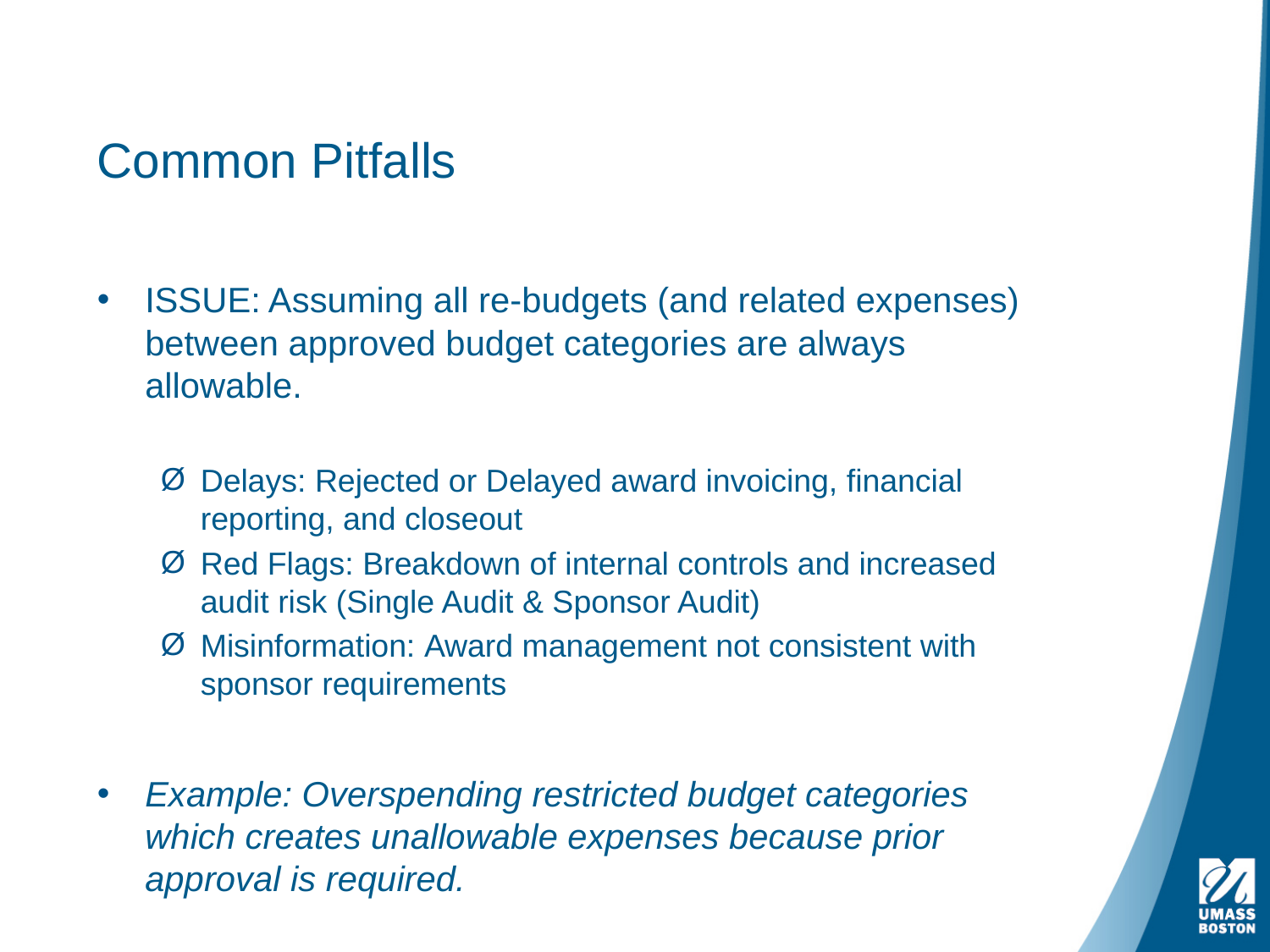

# Common Pitfalls

ISSUE: Assuming all re-budgets (and related expenses) between approved budget categories are always allowable.

Delays: Rejected or Delayed award invoicing, financial reporting, and closeout
Red Flags: Breakdown of internal controls and increased audit risk (Single Audit & Sponsor Audit)
Misinformation: Award management not consistent with sponsor requirements

Example: Overspending restricted budget categories which creates unallowable expenses because prior approval is required.